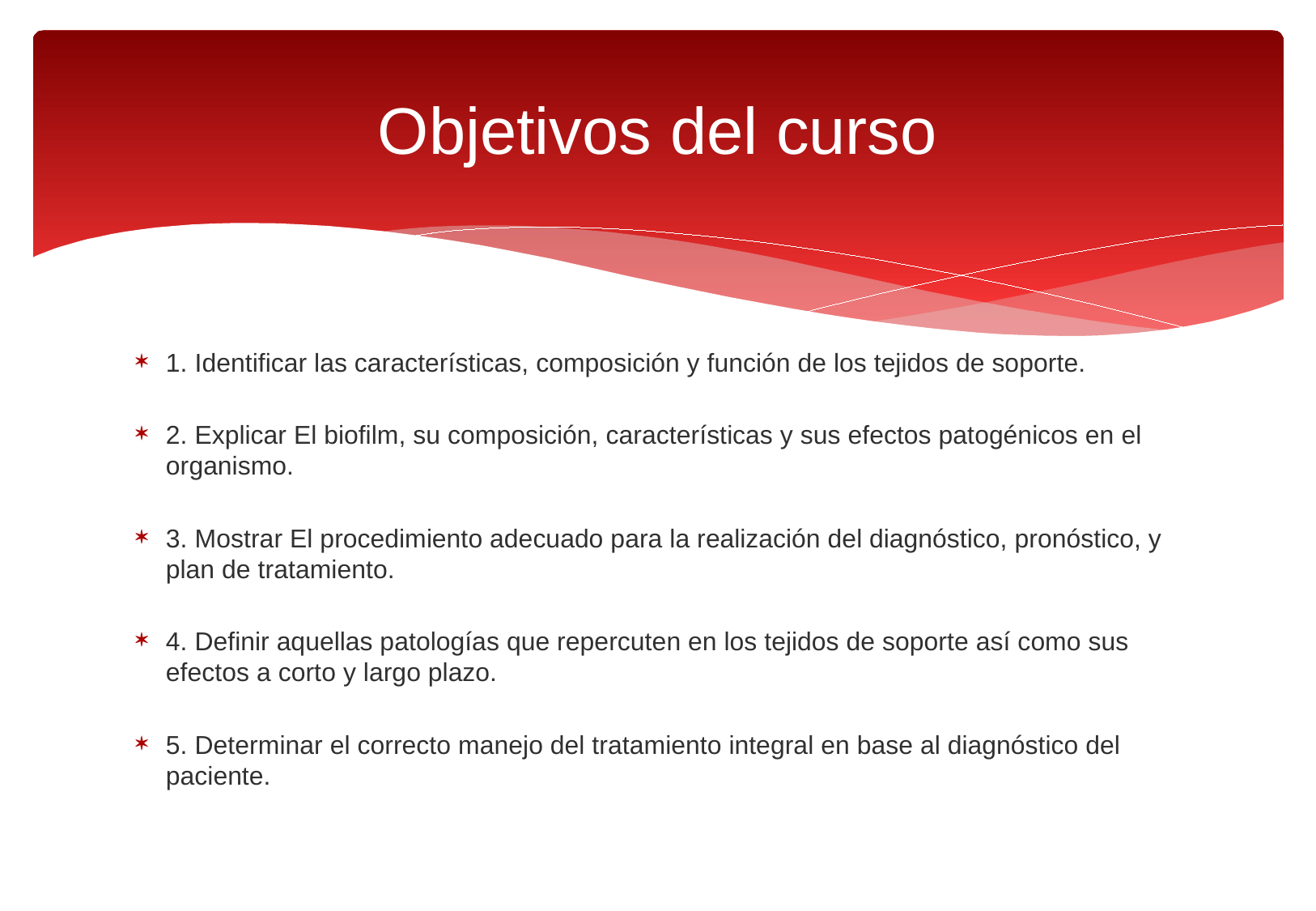

# Objetivos del curso
1. Identificar las características, composición y función de los tejidos de soporte.

2. Explicar El biofilm, su composición, características y sus efectos patogénicos en el organismo.

3. Mostrar El procedimiento adecuado para la realización del diagnóstico, pronóstico, y plan de tratamiento.

4. Definir aquellas patologías que repercuten en los tejidos de soporte así como sus efectos a corto y largo plazo.

5. Determinar el correcto manejo del tratamiento integral en base al diagnóstico del paciente.